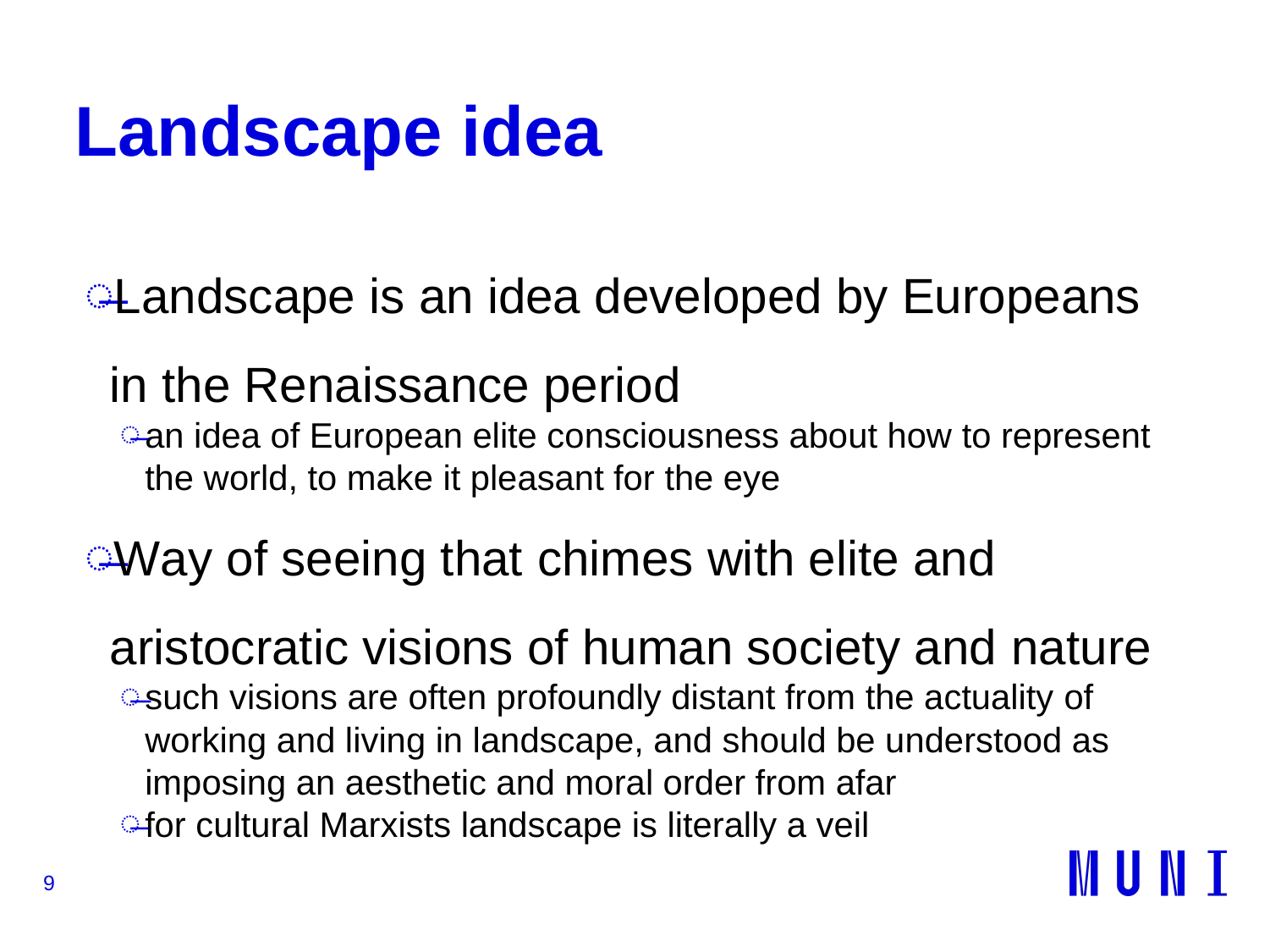

# Landscape idea
Landscape is an idea developed by Europeans in the Renaissance period
an idea of European elite consciousness about how to represent the world, to make it pleasant for the eye
Way of seeing that chimes with elite and aristocratic visions of human society and nature
such visions are often profoundly distant from the actuality of working and living in landscape, and should be understood as imposing an aesthetic and moral order from afar
for cultural Marxists landscape is literally a veil

9